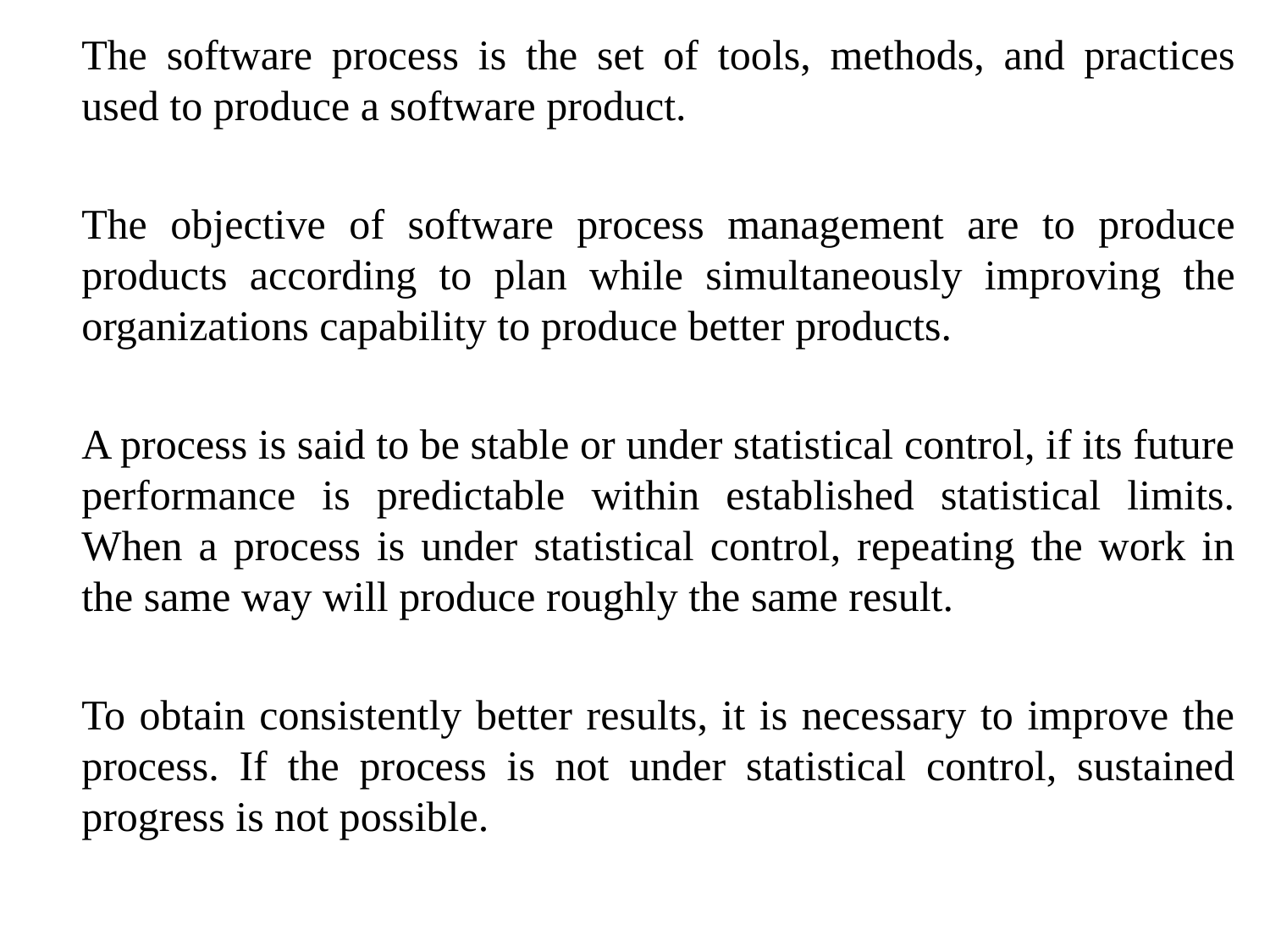

The software process is the set of tools, methods, and practices used to produce a software product.

	The objective of software process management are to produce products according to plan while simultaneously improving the organizations capability to produce better products.

	A process is said to be stable or under statistical control, if its future performance is predictable within established statistical limits. When a process is under statistical control, repeating the work in the same way will produce roughly the same result.

	To obtain consistently better results, it is necessary to improve the process. If the process is not under statistical control, sustained progress is not possible.